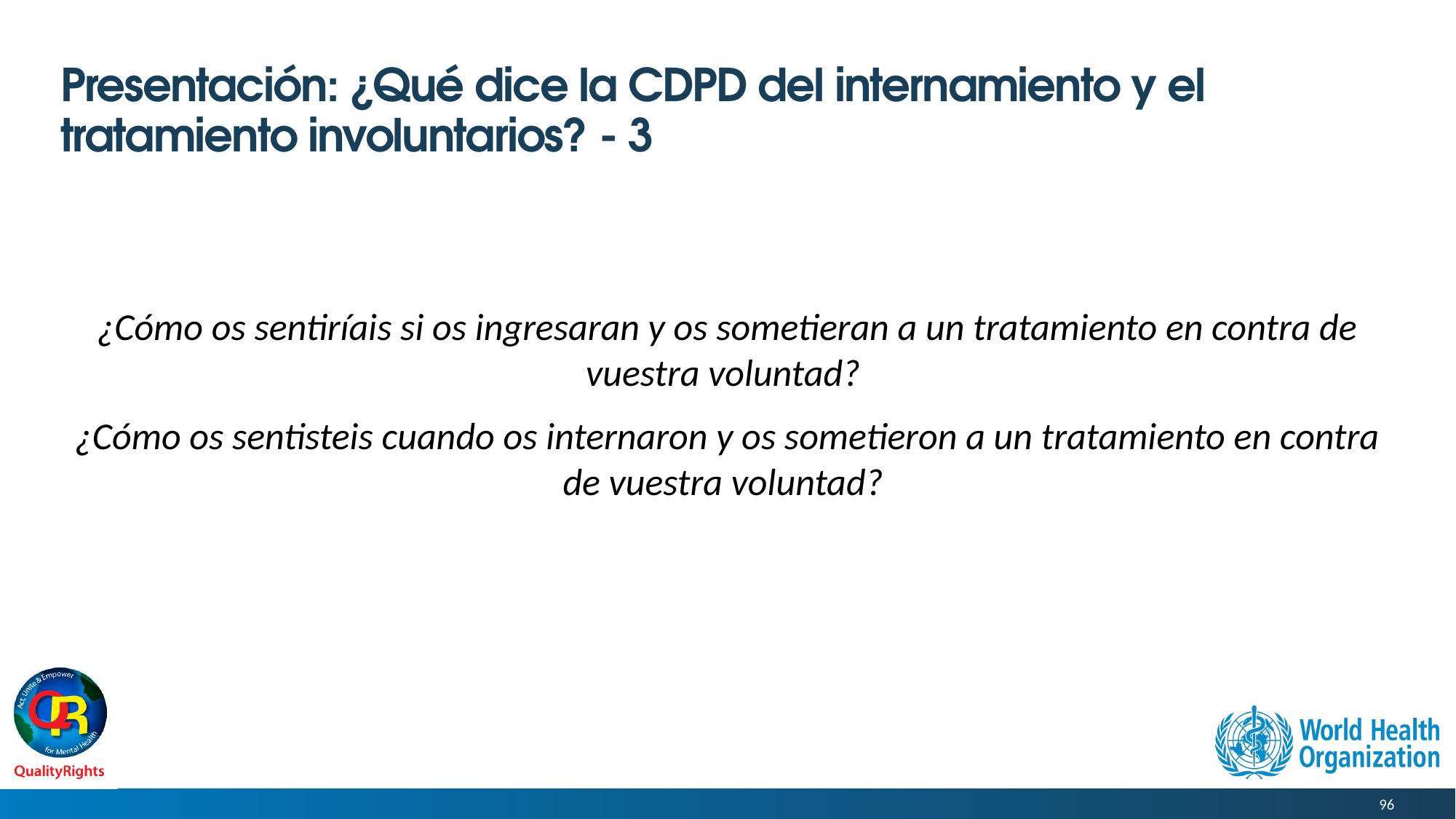

# Presentación: ¿Qué dice la CDPD del internamiento y el tratamiento involuntarios? - 3

¿Cómo os sentiríais si os ingresaran y os sometieran a un tratamiento en contra de vuestra voluntad?
¿Cómo os sentisteis cuando os internaron y os sometieron a un tratamiento en contra de vuestra voluntad?

96